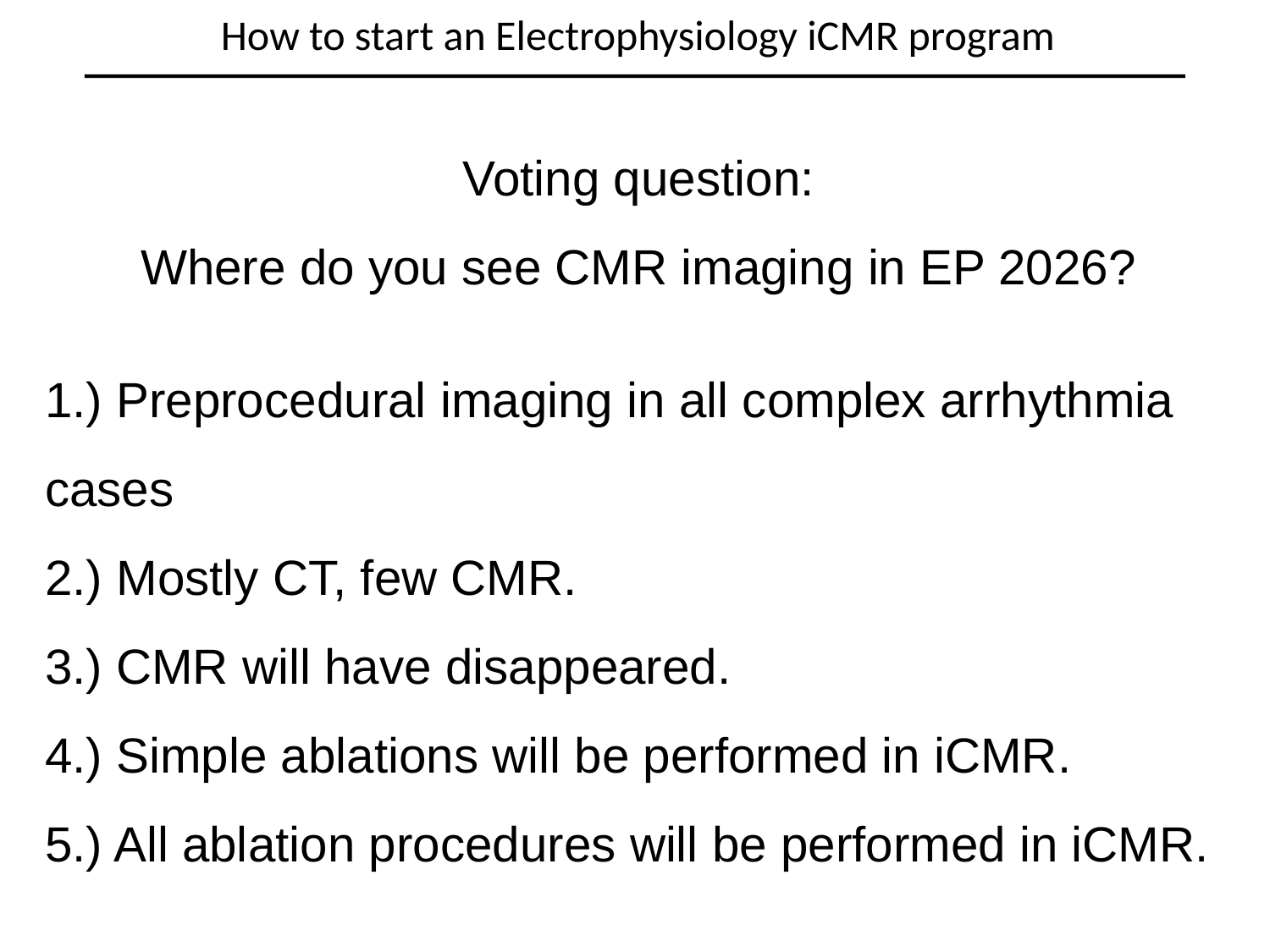

How to start an Electrophysiology iCMR program

Voting question:
Where do you see CMR imaging in EP 2026?

1.) Preprocedural imaging in all complex arrhythmia cases
2.) Mostly CT, few CMR.
3.) CMR will have disappeared.
4.) Simple ablations will be performed in iCMR.
5.) All ablation procedures will be performed in iCMR.